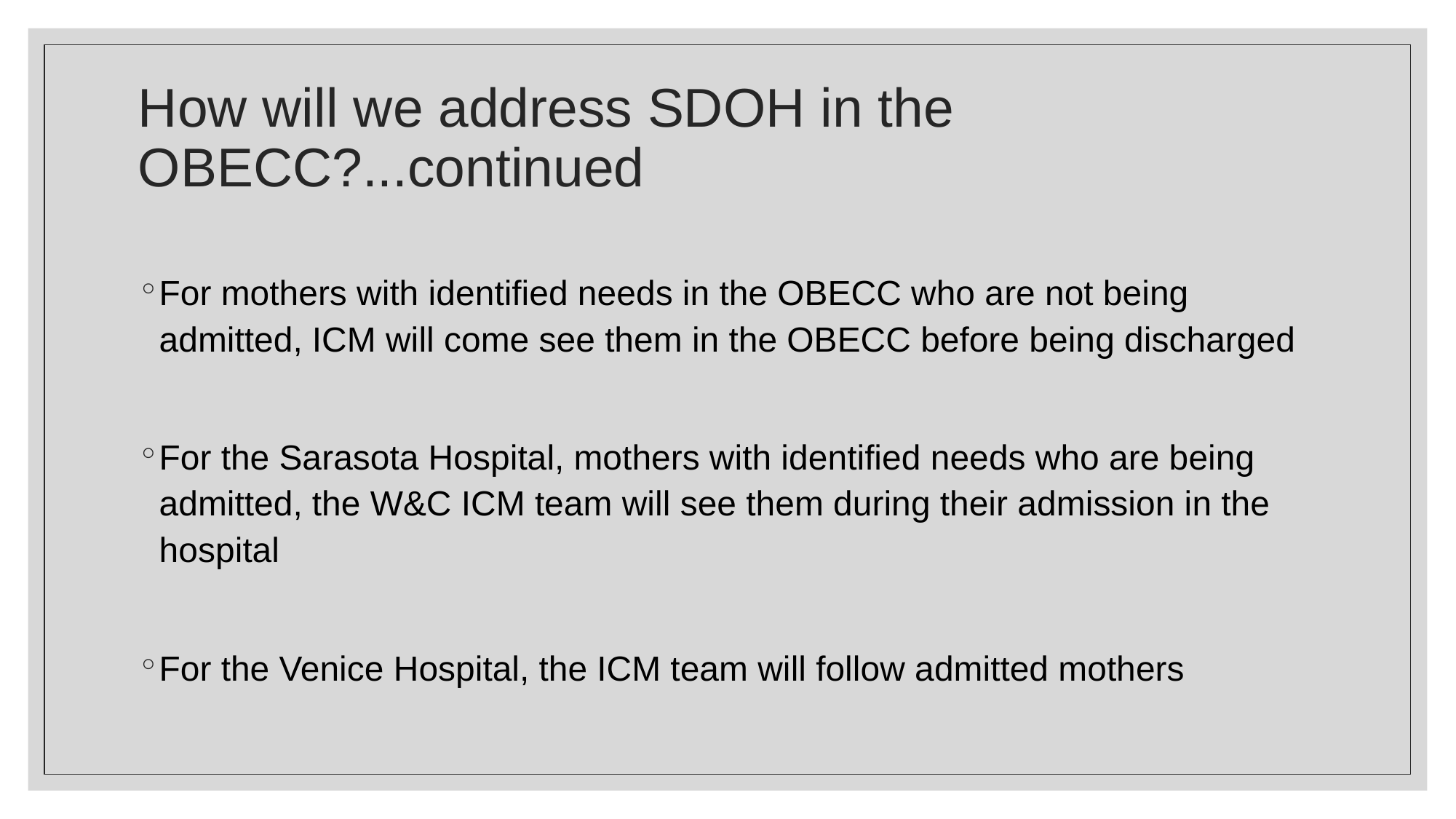

# How will we address SDOH in the OBECC?...continued
For mothers with identified needs in the OBECC who are not being admitted, ICM will come see them in the OBECC before being discharged

For the Sarasota Hospital, mothers with identified needs who are being admitted, the W&C ICM team will see them during their admission in the hospital

For the Venice Hospital, the ICM team will follow admitted mothers